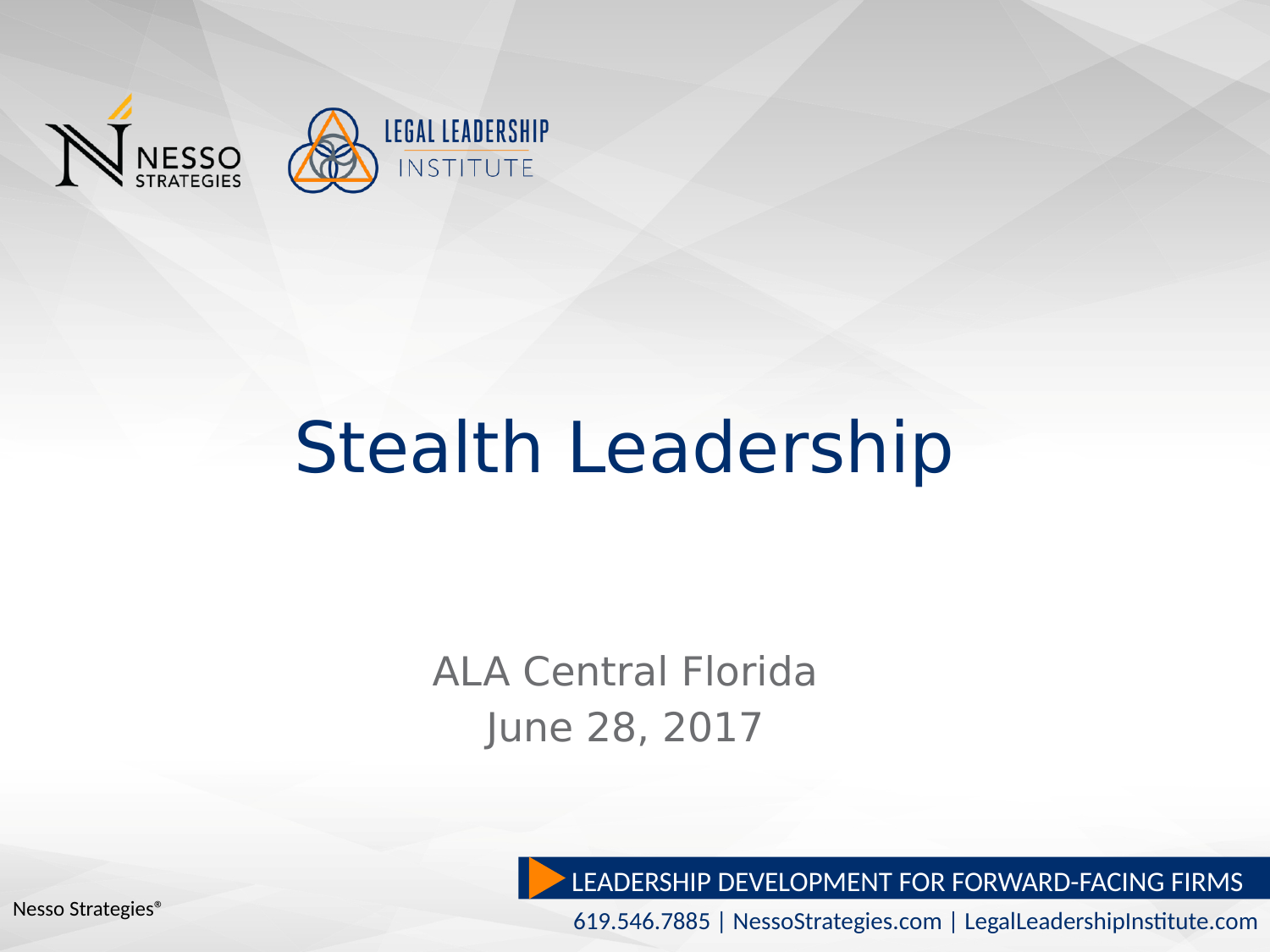

# Stealth Leadership
ALA Central Florida
June 28, 2017
Nesso Strategies®